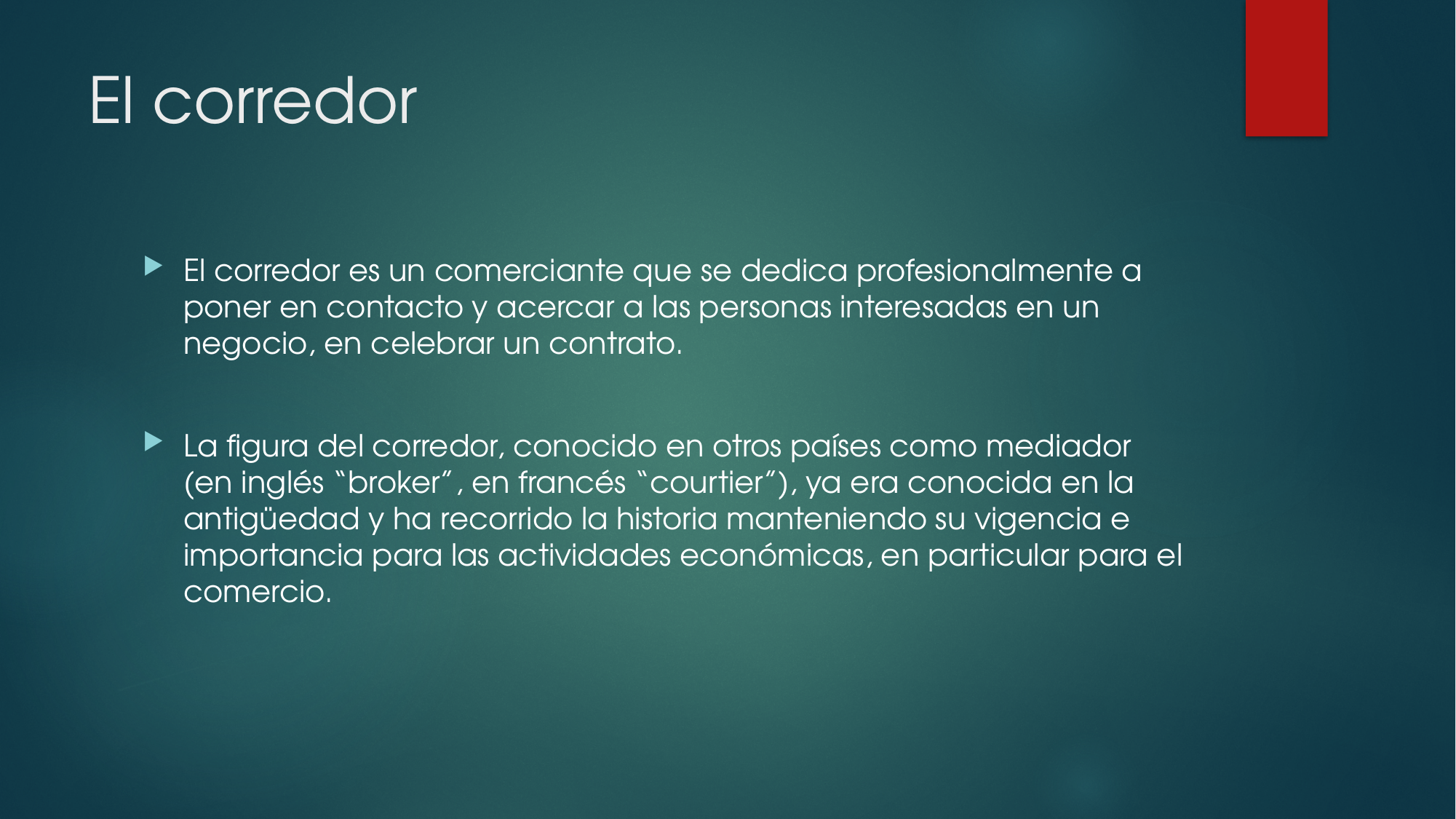

# El corredor
El corredor es un comerciante que se dedica profesionalmente a poner en contacto y acercar a las personas interesadas en un negocio, en celebrar un contrato.

La figura del corredor, conocido en otros países como mediador  (en inglés “broker”, en francés “courtier”), ya era conocida en la antigüedad y ha recorrido la historia manteniendo su vigencia e importancia para las actividades económicas, en particular para el comercio.